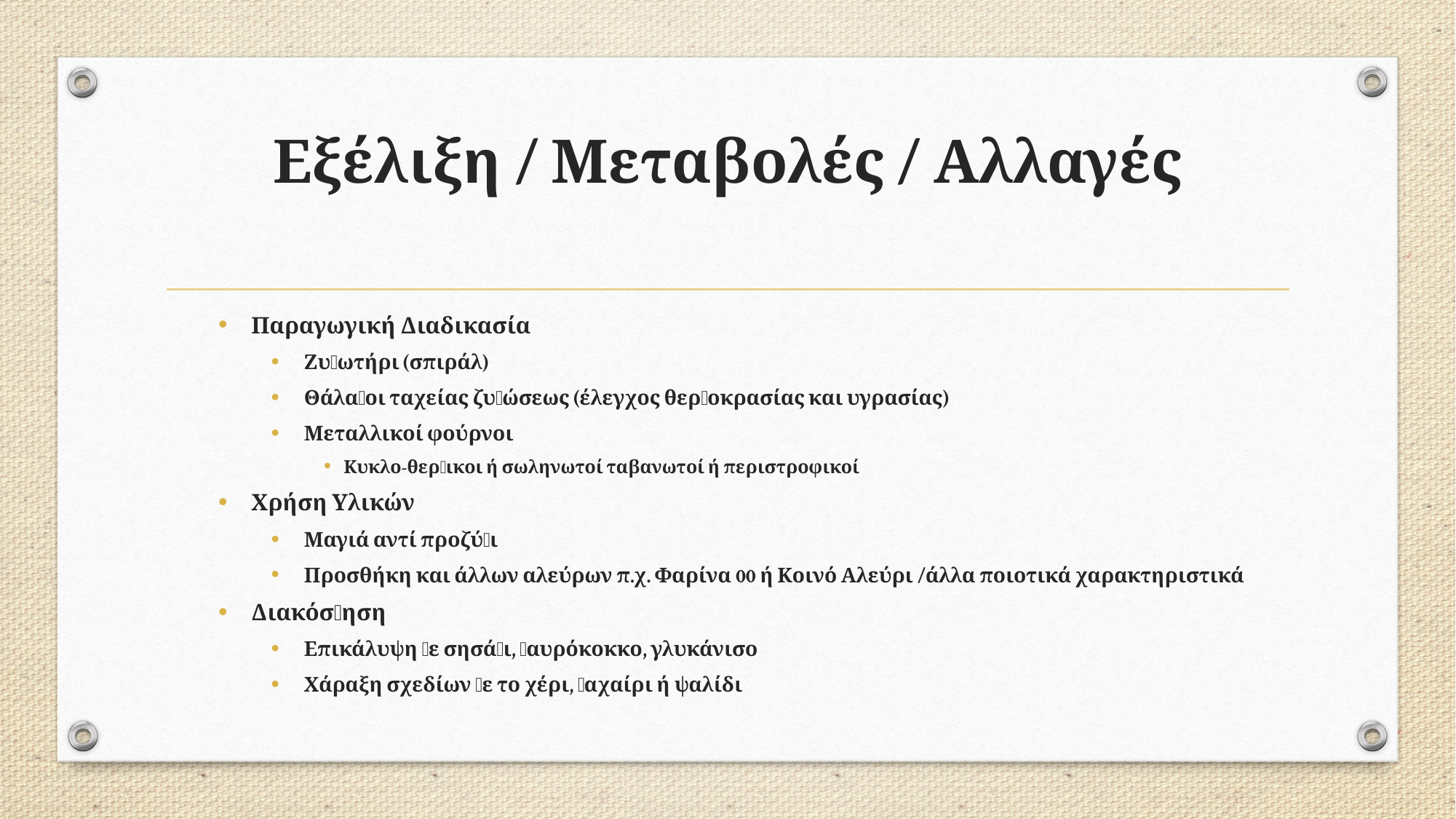

# Εξέλιξη / Μεταβολές / Αλλαγές
Παραγωγική Διαδικασία
Ζυμωτήρι (σπιράλ)
Θάλαμοι ταχείας ζυμώσεως (έλεγχος θερμοκρασίας και υγρασίας)
Μεταλλικοί φούρνοι
Κυκλο-θερμικοι ή σωληνωτοί ταβανωτοί ή περιστροφικοί
Χρήση Υλικών
Μαγιά αντί προζύμι
Προσθήκη και άλλων αλεύρων π.χ. Φαρίνα 00 ή Κοινό Αλεύρι /άλλα ποιοτικά χαρακτηριστικά
Διακόσμηση
Επικάλυψη με σησάμι, μαυρόκοκκο, γλυκάνισο
Χάραξη σχεδίων με το χέρι, μαχαίρι ή ψαλίδι